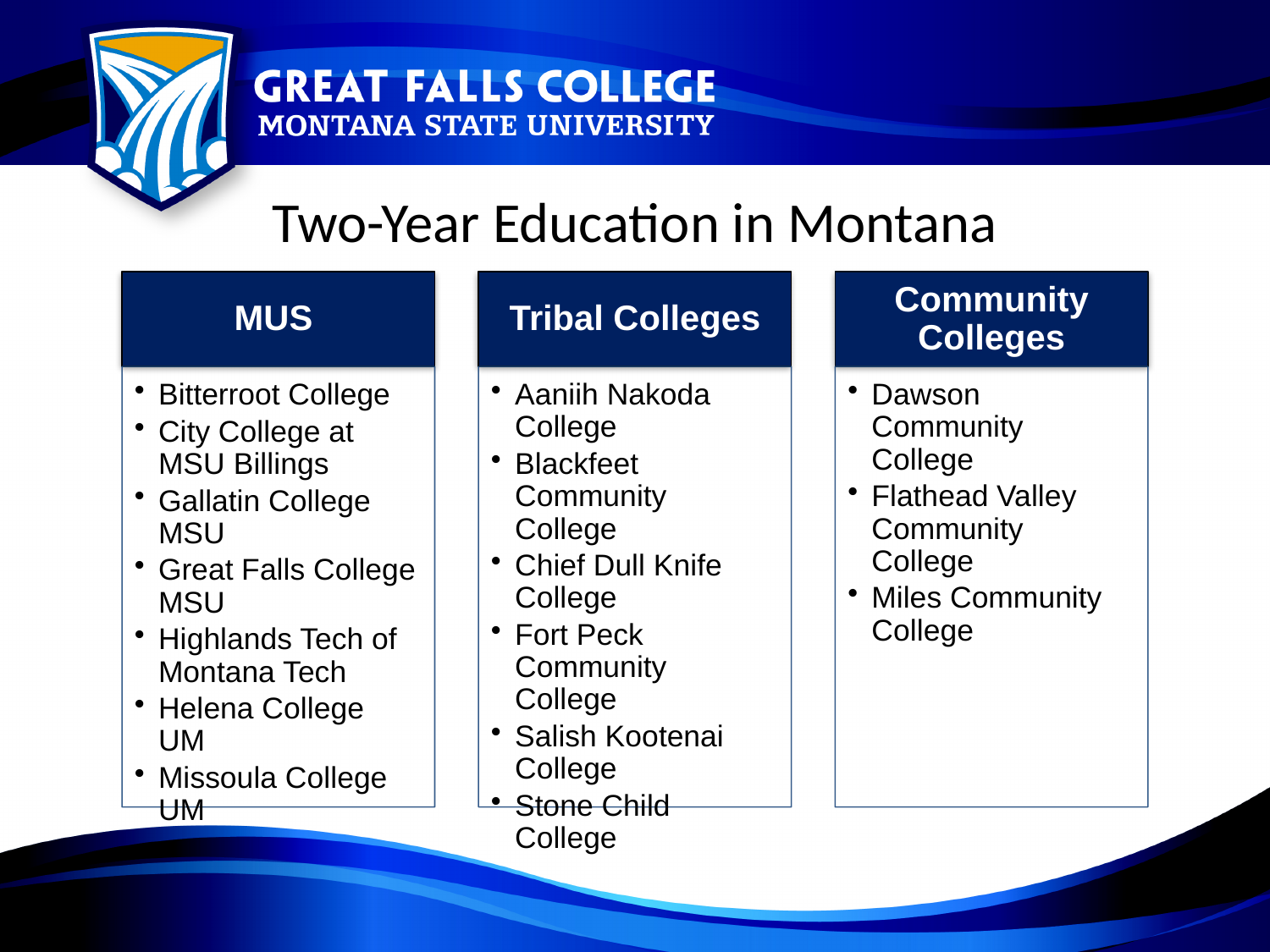

Two-Year Education in Montana
MUS
Bitterroot College
City College at MSU Billings
Gallatin College MSU
Great Falls College MSU
Highlands Tech of Montana Tech
Helena College UM
Missoula College UM
Tribal Colleges
Aaniih Nakoda College
Blackfeet Community College
Chief Dull Knife College
Fort Peck Community College
Salish Kootenai College
Stone Child College
Community Colleges
Dawson Community College
Flathead Valley Community College
Miles Community College